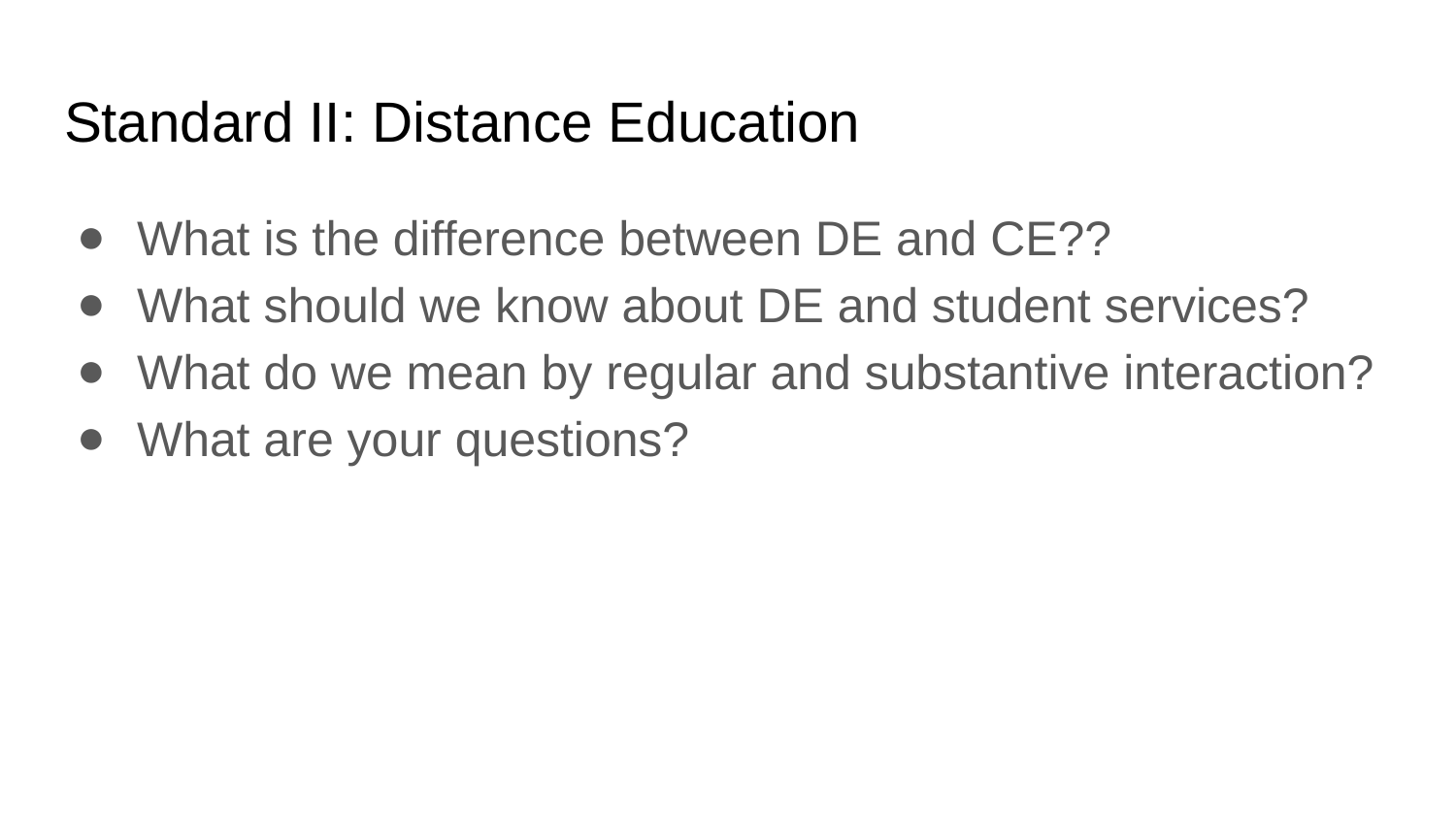

# Standard II: Distance Education

What is the difference between DE and CE??
What should we know about DE and student services?
What do we mean by regular and substantive interaction?
What are your questions?